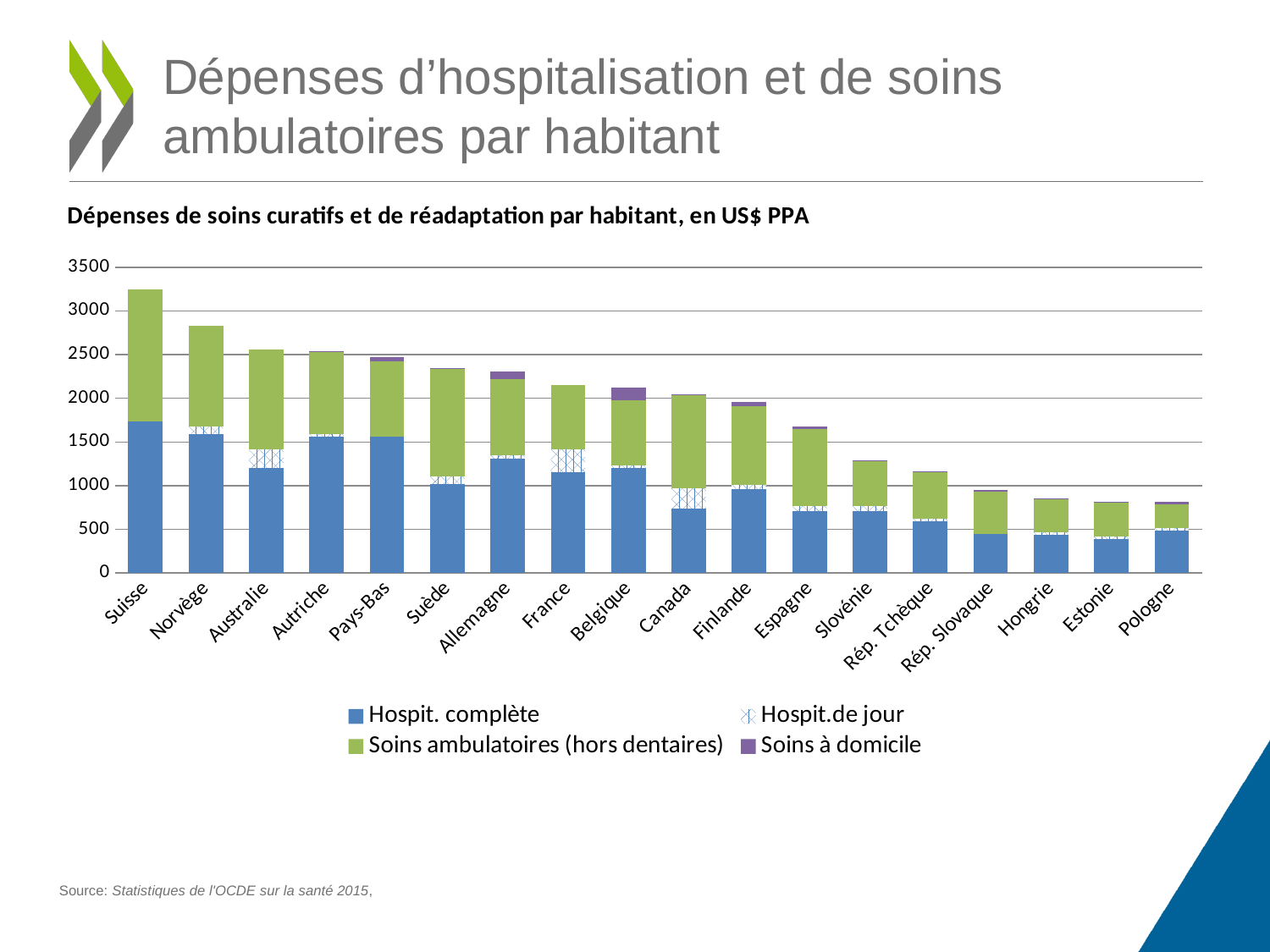

# Dépenses d’hospitalisation et de soins ambulatoires par habitant

### Chart: Dépenses de soins curatifs et de réadaptation par habitant, en US$ PPA

| Category | Hospit. complète | Hospit.de jour | Soins ambulatoires (hors dentaires) | Soins à domicile |
|---|---|---|---|---|
| Suisse | 1735.1381000000001 | 0.0 | 1510.0516 | 0.0 |
| Norvège | 1593.6611 | 88.1575 | 1151.9337 | 0.0 |
| Australie | 1205.2852 | 206.0757 | 1151.4214000000002 | 0.0 |
| Autriche | 1561.7495 | 31.5833 | 941.8525000000001 | 2.417 |
| Pays-Bas | 1565.1448 | 0.0 | 858.3318999999999 | 49.5248 |
| Suède | 1014.3247 | 91.8509 | 1229.1237 | 13.5127 |
| Allemagne | 1306.7182 | 44.8377 | 867.4895000000001 | 92.54 |
| France | 1150.0819999999999 | 268.5871 | 730.4804999999999 | 0.0 |
| Belgique | 1202.516 | 30.7792 | 747.2322000000001 | 144.368 |
| Canada | 733.7876 | 232.8068 | 1074.8843 | 5.8254 |
| Finlande | 963.6436 | 48.8201 | 899.4392 | 45.7971 |
| Espagne | 705.4864 | 59.6383 | 887.3382999999999 | 26.023 |
| Slovénie | 706.3933 | 57.7195 | 512.5196 | 10.7656 |
| Rép. Tchèque | 588.0407 | 36.1366 | 539.2536 | 1.2513 |
| Rép. Slovaque | 448.8291 | 0.0 | 481.27459999999996 | 15.7871 |
| Hongrie | 435.2885 | 31.802 | 382.80159999999995 | 5.7954 |
| Estonie | 386.0762 | 29.2293 | 400.2298 | 2.1852 |
| Pologne | 483.3904 | 31.2602 | 270.1346 | 26.188 |
Source: Statistiques de l'OCDE sur la santé 2015,